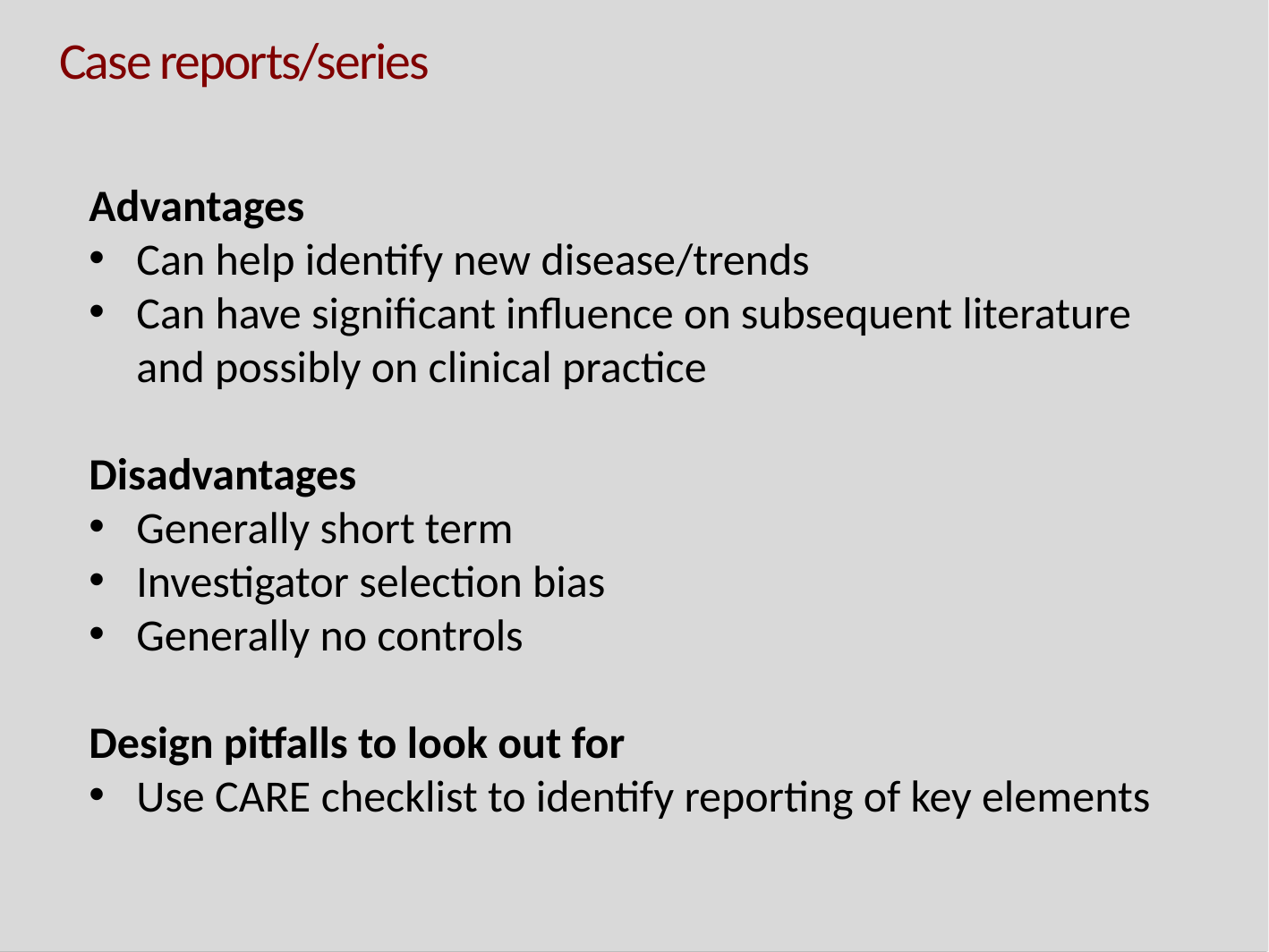

Case reports/series
Advantages
Can help identify new disease/trends
Can have significant influence on subsequent literature and possibly on clinical practice

Disadvantages
Generally short term
Investigator selection bias
Generally no controls

Design pitfalls to look out for
Use CARE checklist to identify reporting of key elements